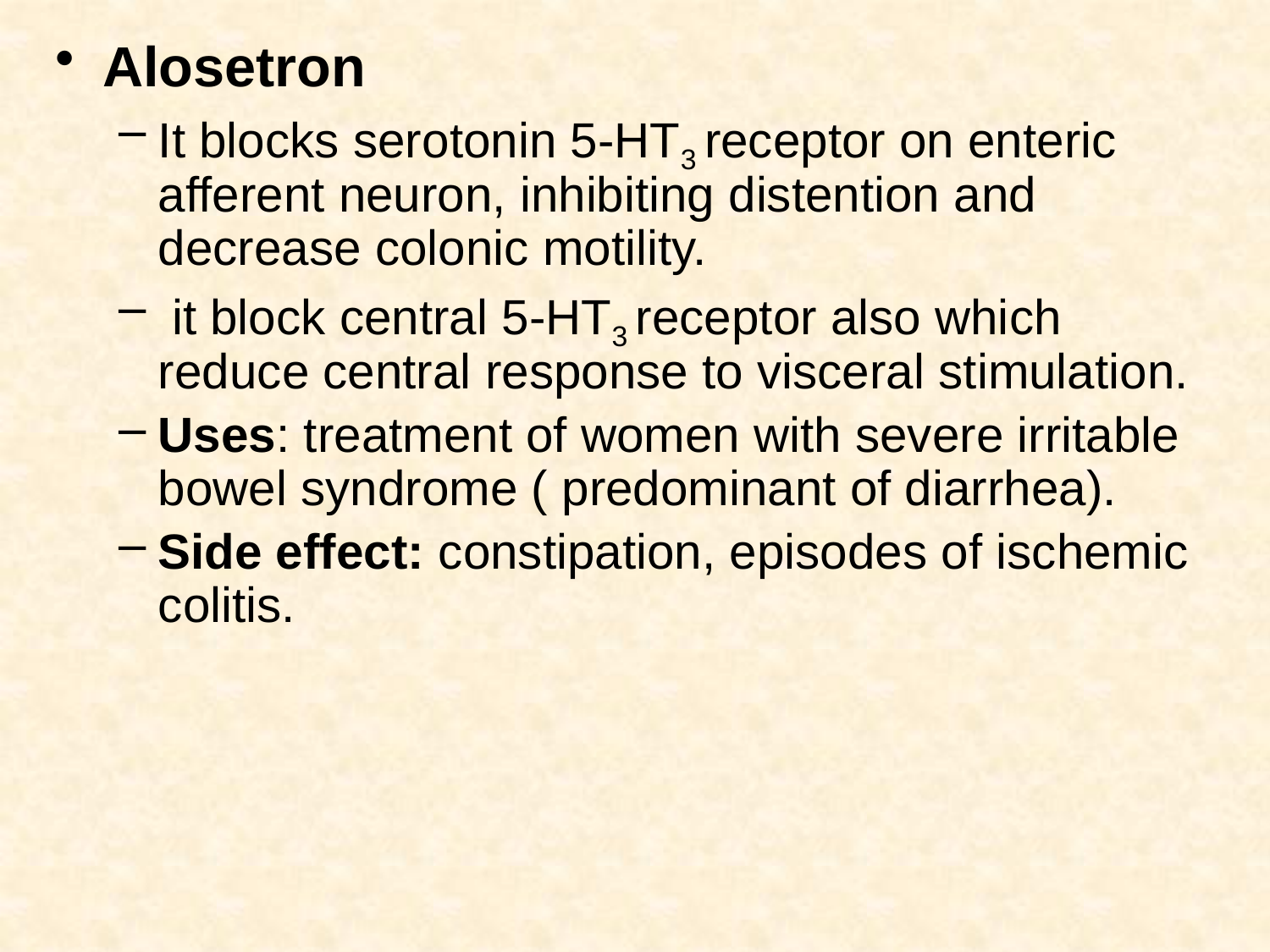

Alosetron
It blocks serotonin 5-HT3 receptor on enteric afferent neuron, inhibiting distention and decrease colonic motility.
 it block central 5-HT3 receptor also which reduce central response to visceral stimulation.
Uses: treatment of women with severe irritable bowel syndrome ( predominant of diarrhea).
Side effect: constipation, episodes of ischemic colitis.